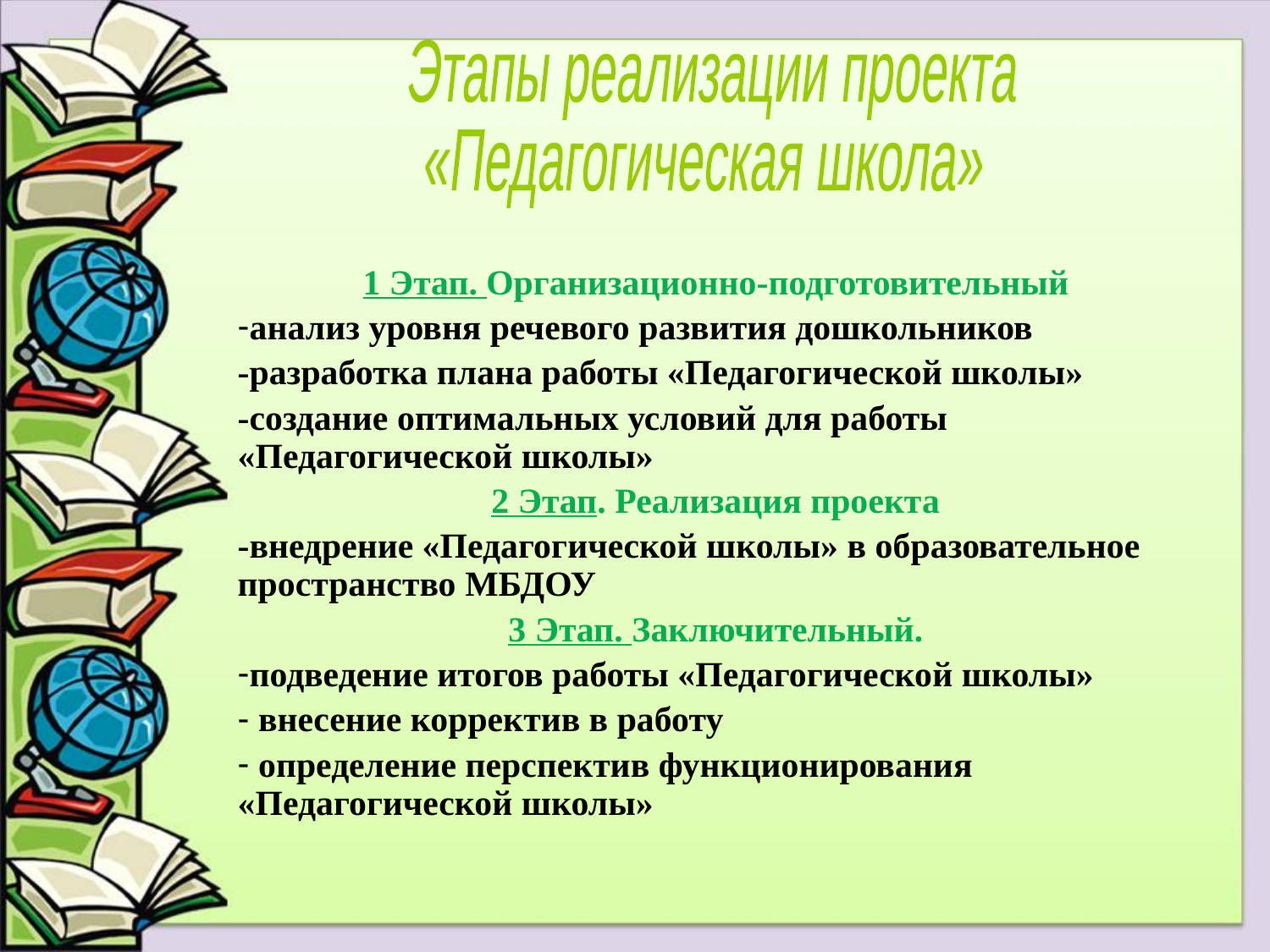

Этапы реализации проекта
«Педагогическая школа»
1 Этап. Организационно-подготовительный
анализ уровня речевого развития дошкольников
-разработка плана работы «Педагогической школы»
-создание оптимальных условий для работы «Педагогической школы»
2 Этап. Реализация проекта
-внедрение «Педагогической школы» в образовательное пространство МБДОУ
3 Этап. Заключительный.
подведение итогов работы «Педагогической школы»
 внесение корректив в работу
 определение перспектив функционирования «Педагогической школы»